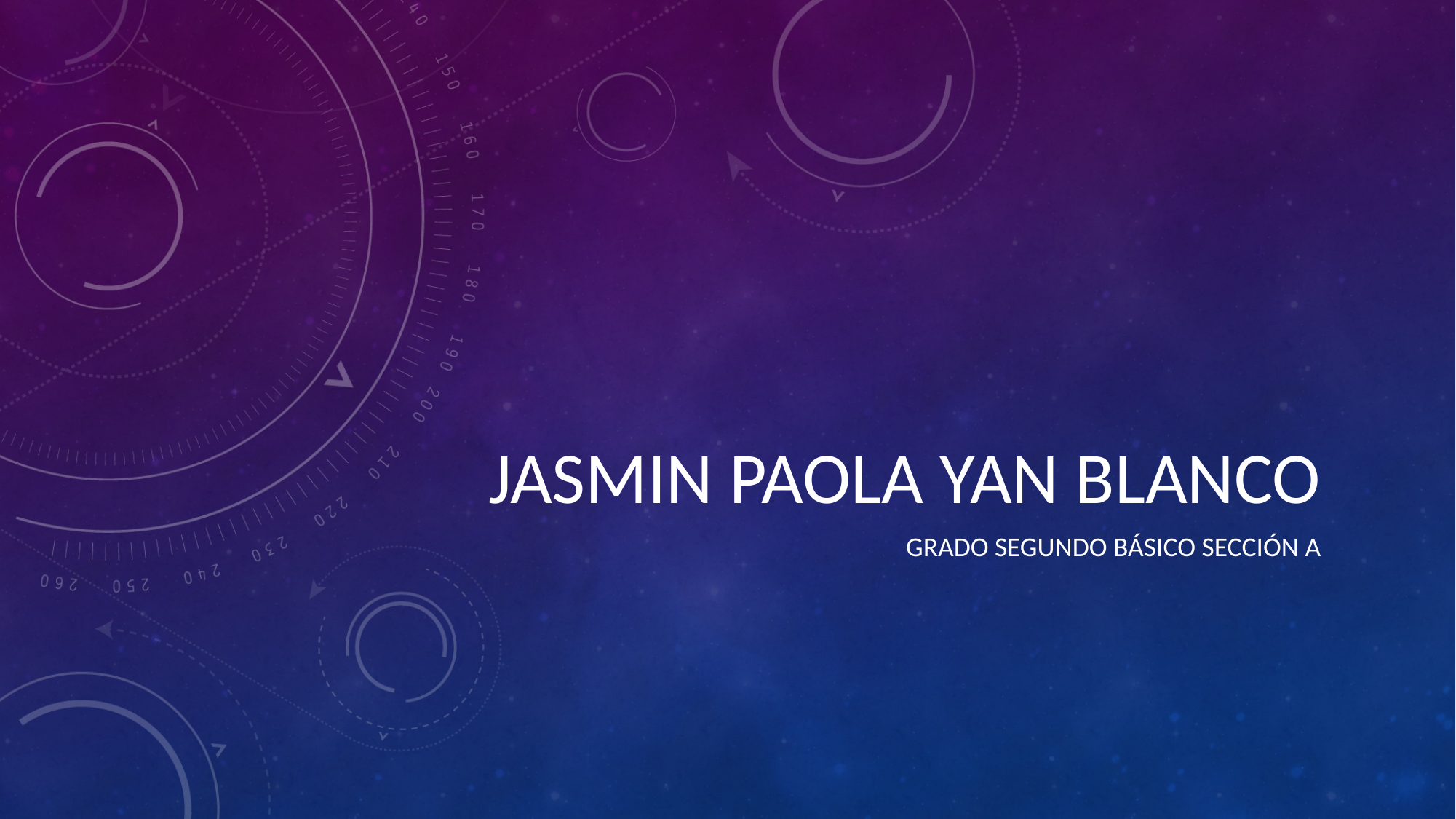

# Jasmin Paola Yan Blanco
Grado segundo básico sección A